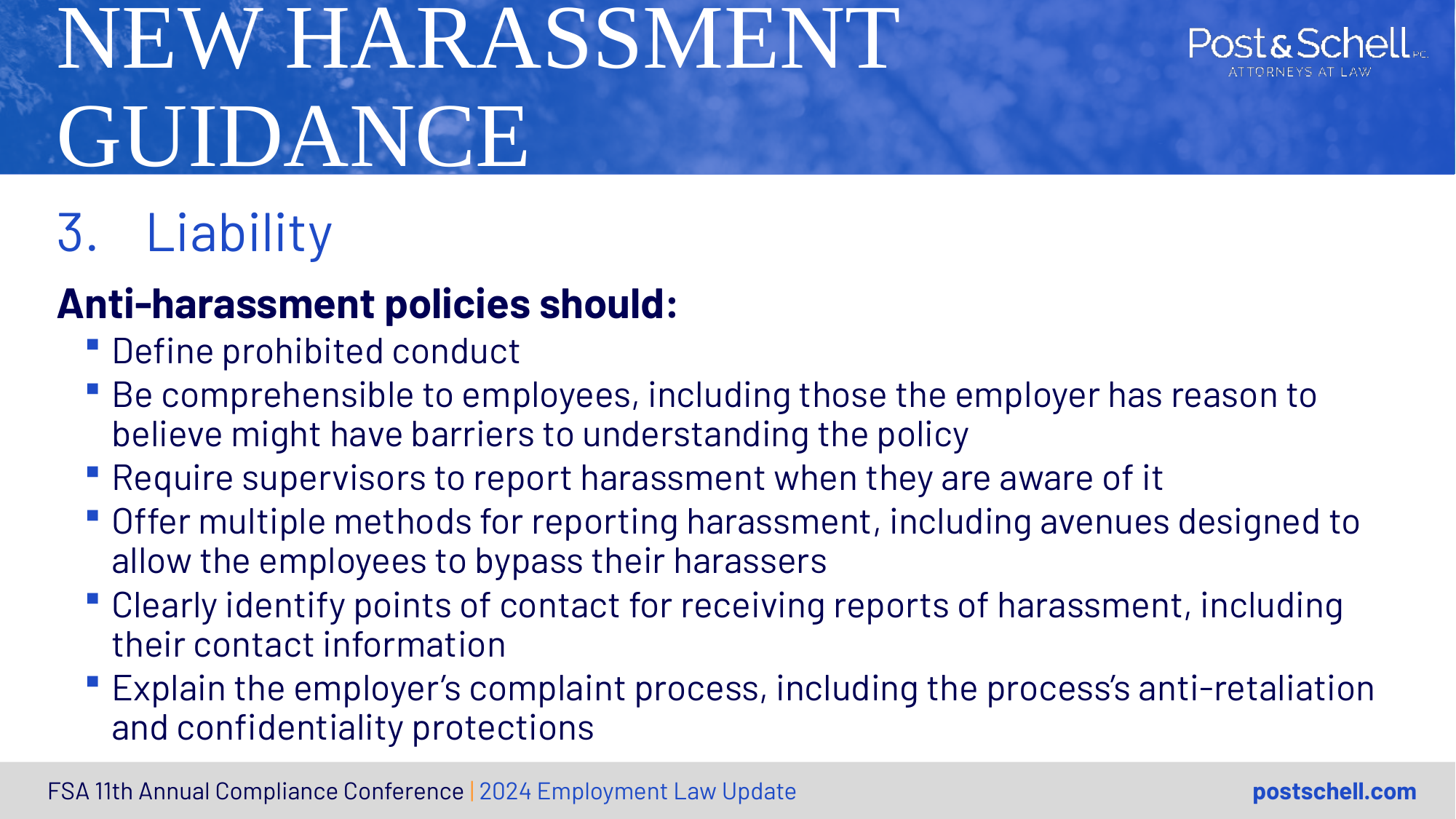

# New Harassment Guidance
Liability
Anti-harassment policies should:
Define prohibited conduct
Be comprehensible to employees, including those the employer has reason to believe might have barriers to understanding the policy
Require supervisors to report harassment when they are aware of it
Offer multiple methods for reporting harassment, including avenues designed to allow the employees to bypass their harassers
Clearly identify points of contact for receiving reports of harassment, including their contact information
Explain the employer’s complaint process, including the process’s anti-retaliation and confidentiality protections